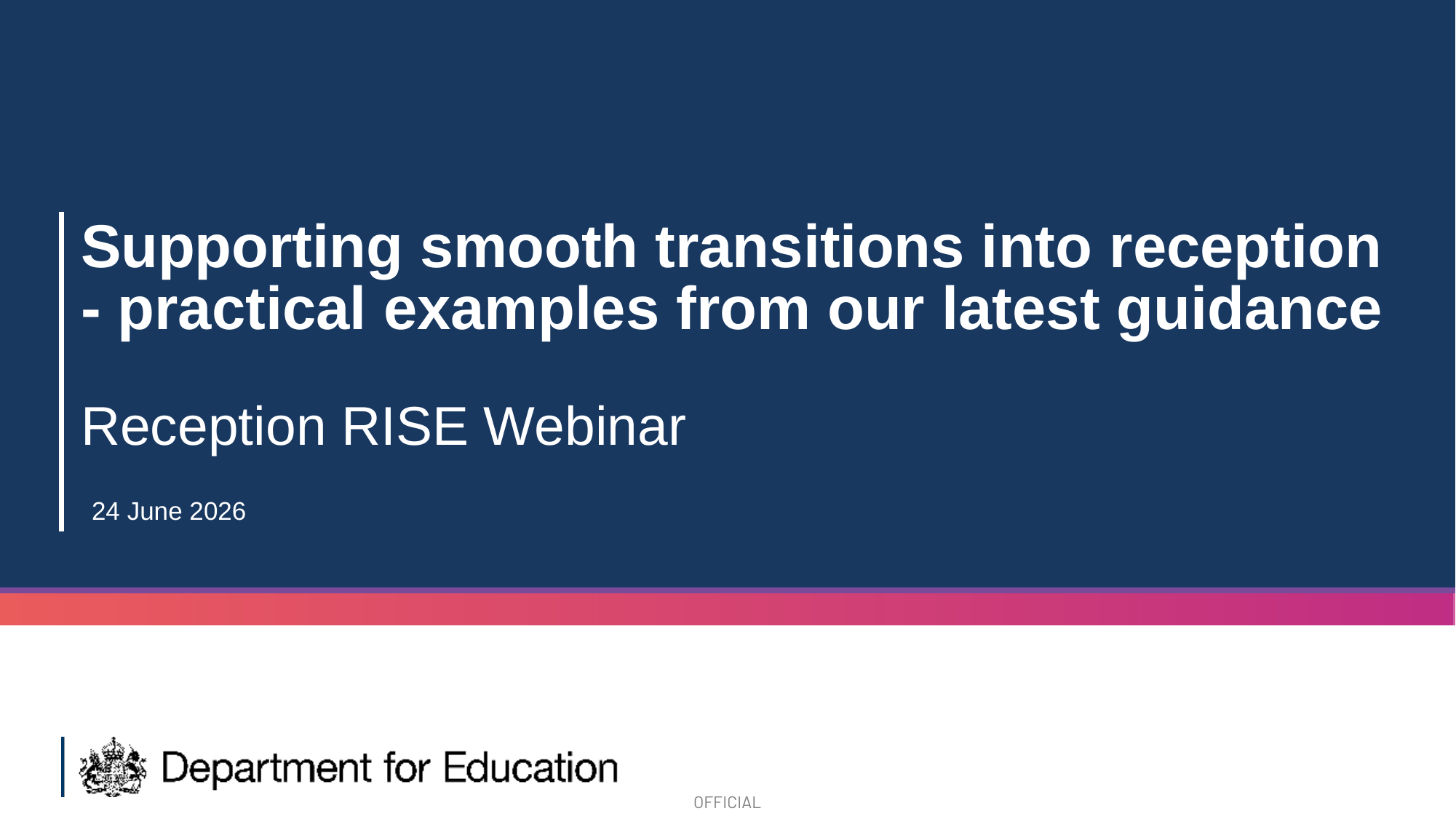

# Supporting smooth transitions into reception - practical examples from our latest guidance

Reception RISE Webinar
24 June 2026